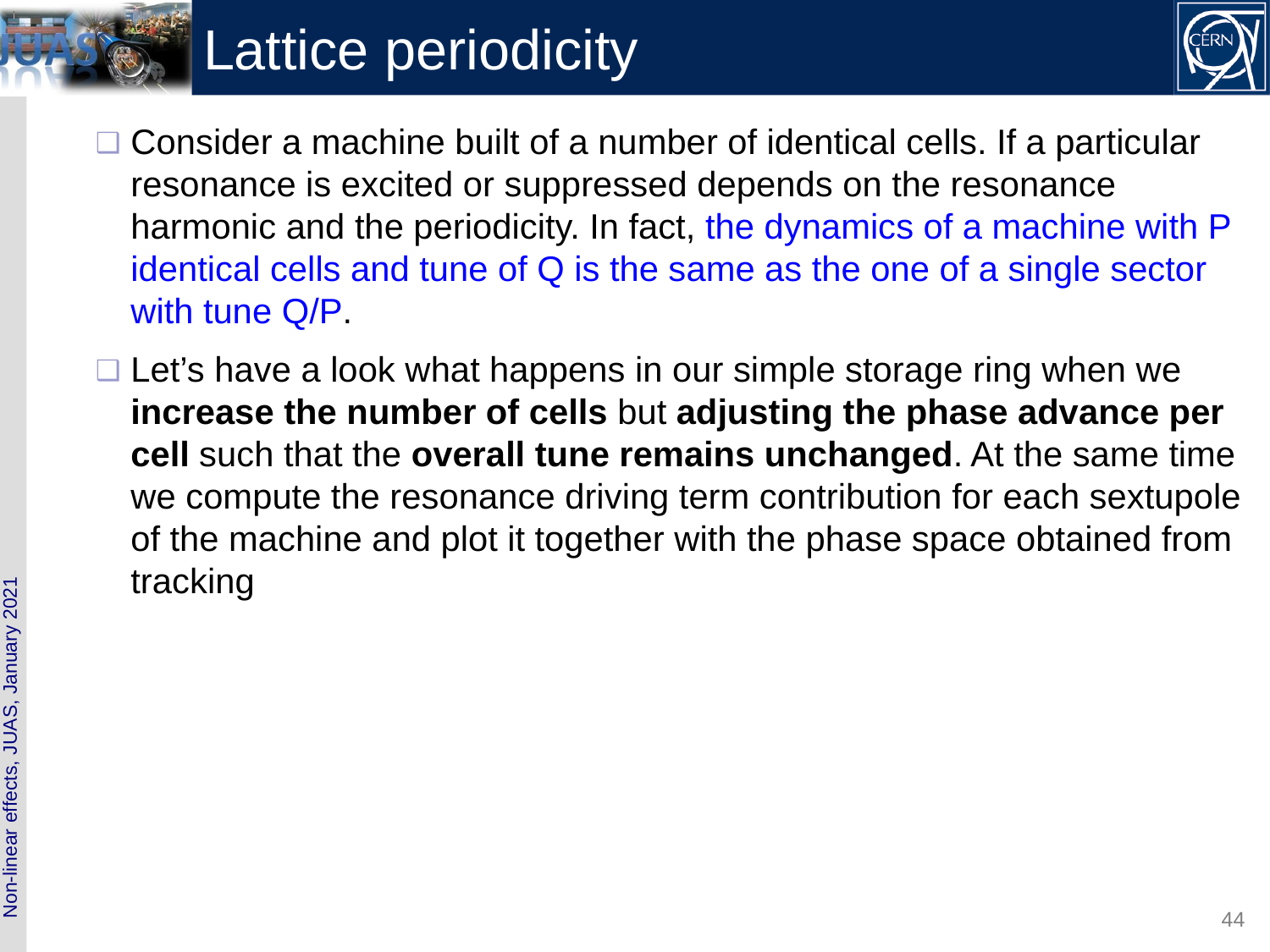

# Lattice periodicity
Consider a machine built of a number of identical cells. If a particular resonance is excited or suppressed depends on the resonance harmonic and the periodicity. In fact, the dynamics of a machine with P identical cells and tune of Q is the same as the one of a single sector with tune Q/P.
Let’s have a look what happens in our simple storage ring when we increase the number of cells but adjusting the phase advance per cell such that the overall tune remains unchanged. At the same time we compute the resonance driving term contribution for each sextupole of the machine and plot it together with the phase space obtained from tracking